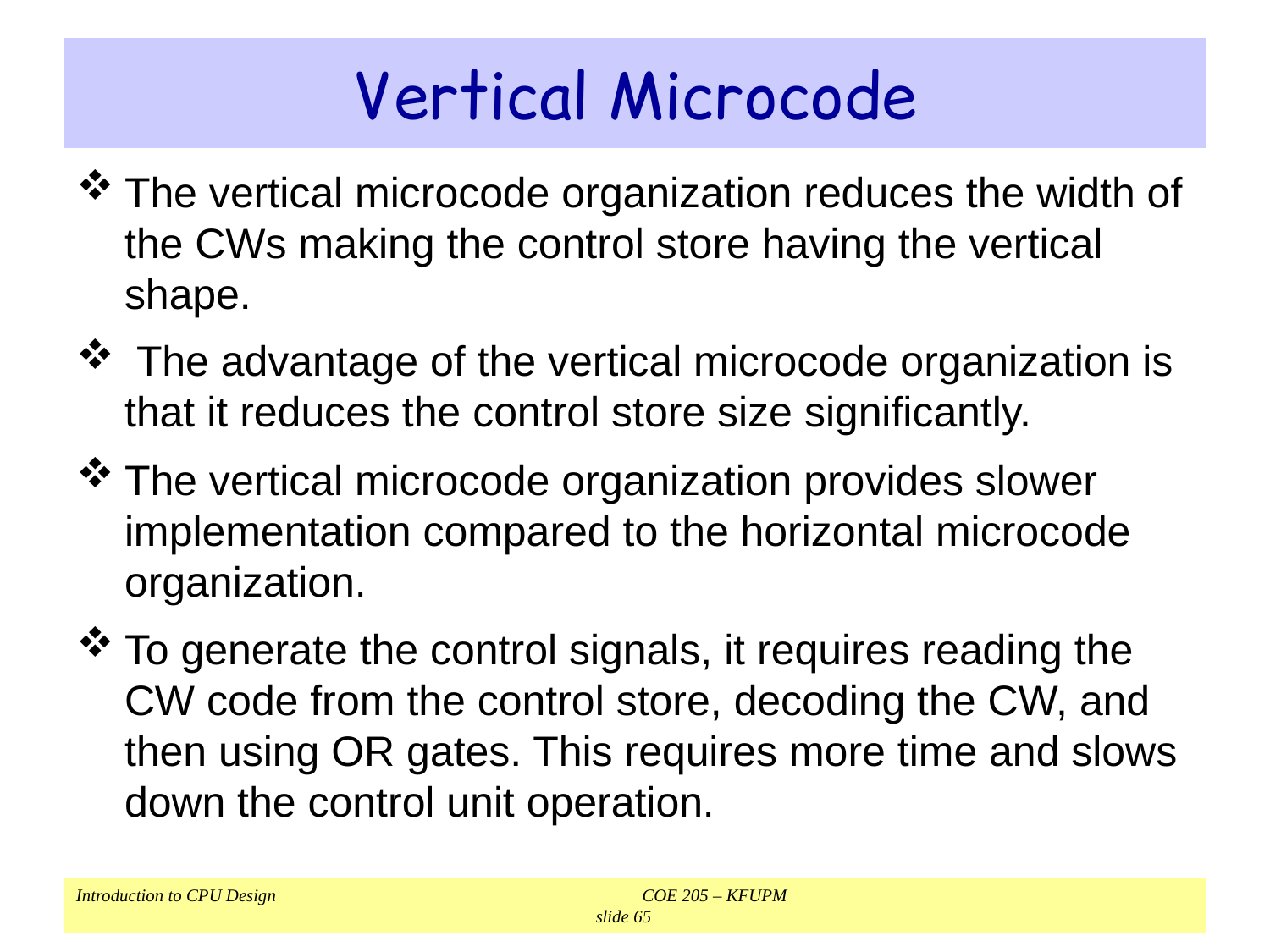

# Vertical Microcode
The vertical microcode organization reduces the width of the CWs making the control store having the vertical shape.
 The advantage of the vertical microcode organization is that it reduces the control store size significantly.
The vertical microcode organization provides slower implementation compared to the horizontal microcode organization.
To generate the control signals, it requires reading the CW code from the control store, decoding the CW, and then using OR gates. This requires more time and slows down the control unit operation.